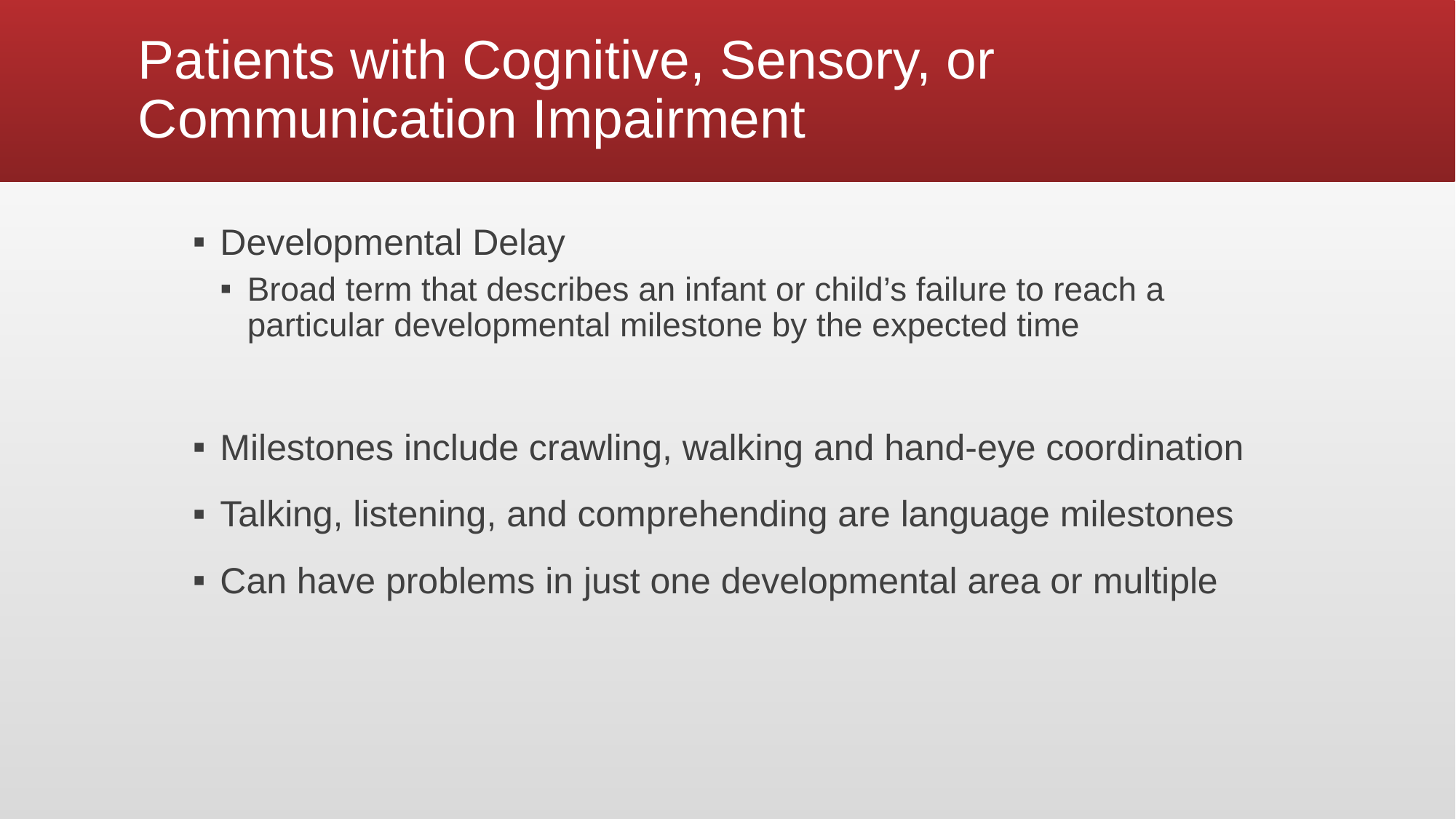

# Patients with Cognitive, Sensory, or Communication Impairment
Developmental Delay
Broad term that describes an infant or child’s failure to reach a particular developmental milestone by the expected time

Milestones include crawling, walking and hand-eye coordination
Talking, listening, and comprehending are language milestones
Can have problems in just one developmental area or multiple